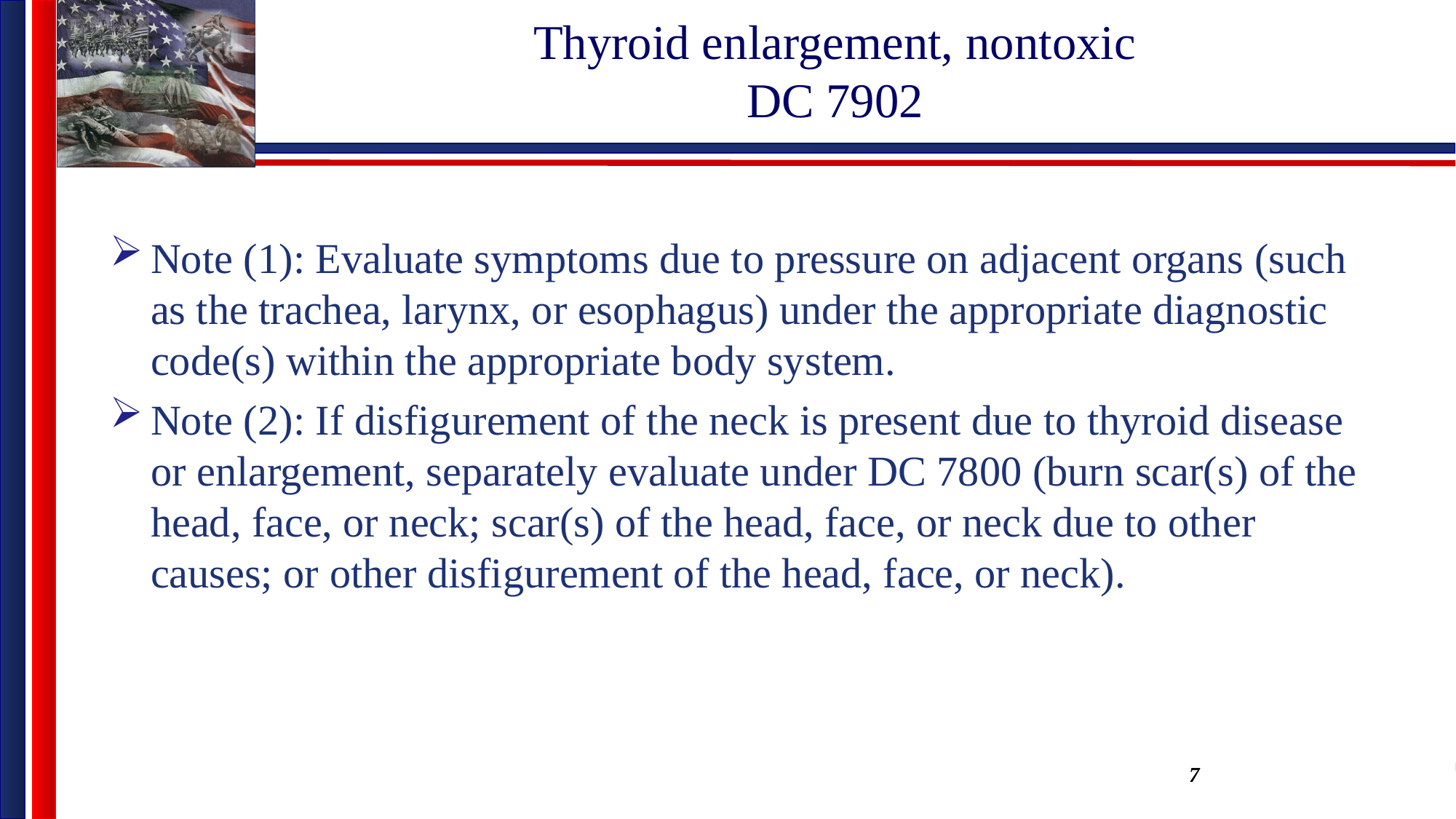

# Thyroid enlargement, nontoxic DC 7902
Note (1): Evaluate symptoms due to pressure on adjacent organs (such as the trachea, larynx, or esophagus) under the appropriate diagnostic code(s) within the appropriate body system.
Note (2): If disfigurement of the neck is present due to thyroid disease or enlargement, separately evaluate under DC 7800 (burn scar(s) of the head, face, or neck; scar(s) of the head, face, or neck due to other causes; or other disfigurement of the head, face, or neck).
7